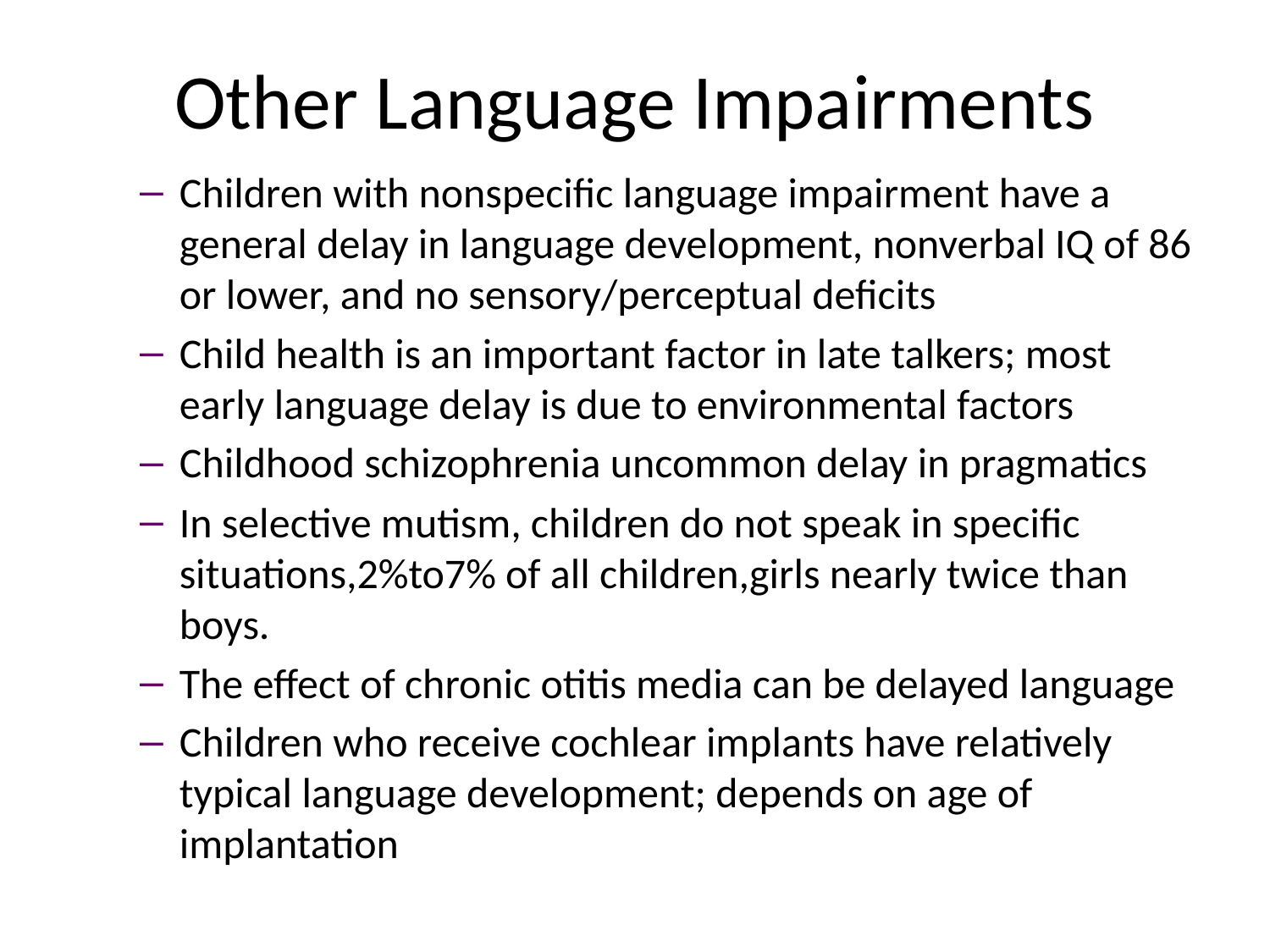

# Other Language Impairments
Children with nonspecific language impairment have a general delay in language development, nonverbal IQ of 86 or lower, and no sensory/perceptual deficits
Child health is an important factor in late talkers; most early language delay is due to environmental factors
Childhood schizophrenia uncommon delay in pragmatics
In selective mutism, children do not speak in specific situations,2%to7% of all children,girls nearly twice than boys.
The effect of chronic otitis media can be delayed language
Children who receive cochlear implants have relatively typical language development; depends on age of implantation